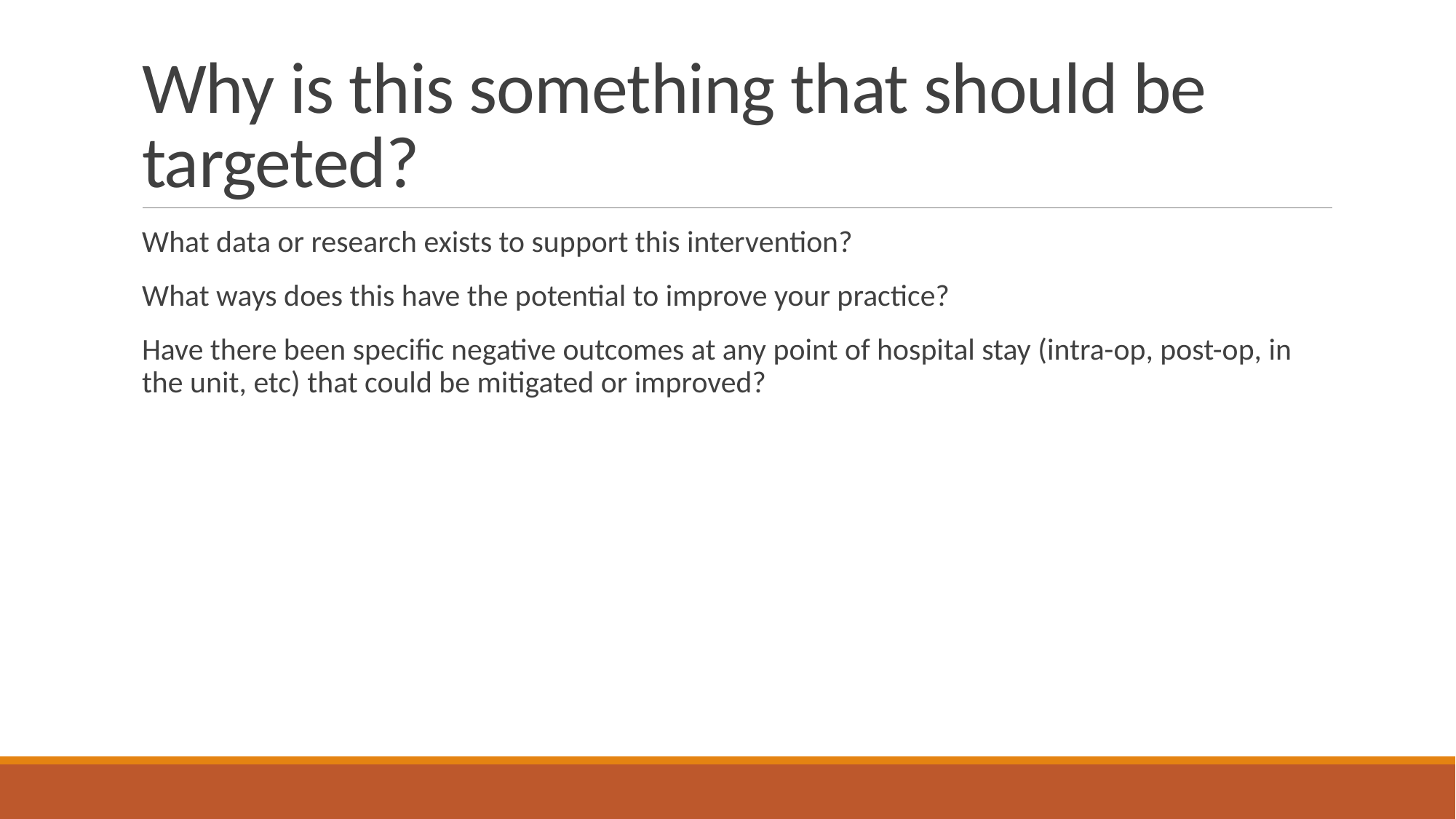

# Why is this something that should be targeted?
What data or research exists to support this intervention?
What ways does this have the potential to improve your practice?
Have there been specific negative outcomes at any point of hospital stay (intra-op, post-op, in the unit, etc) that could be mitigated or improved?